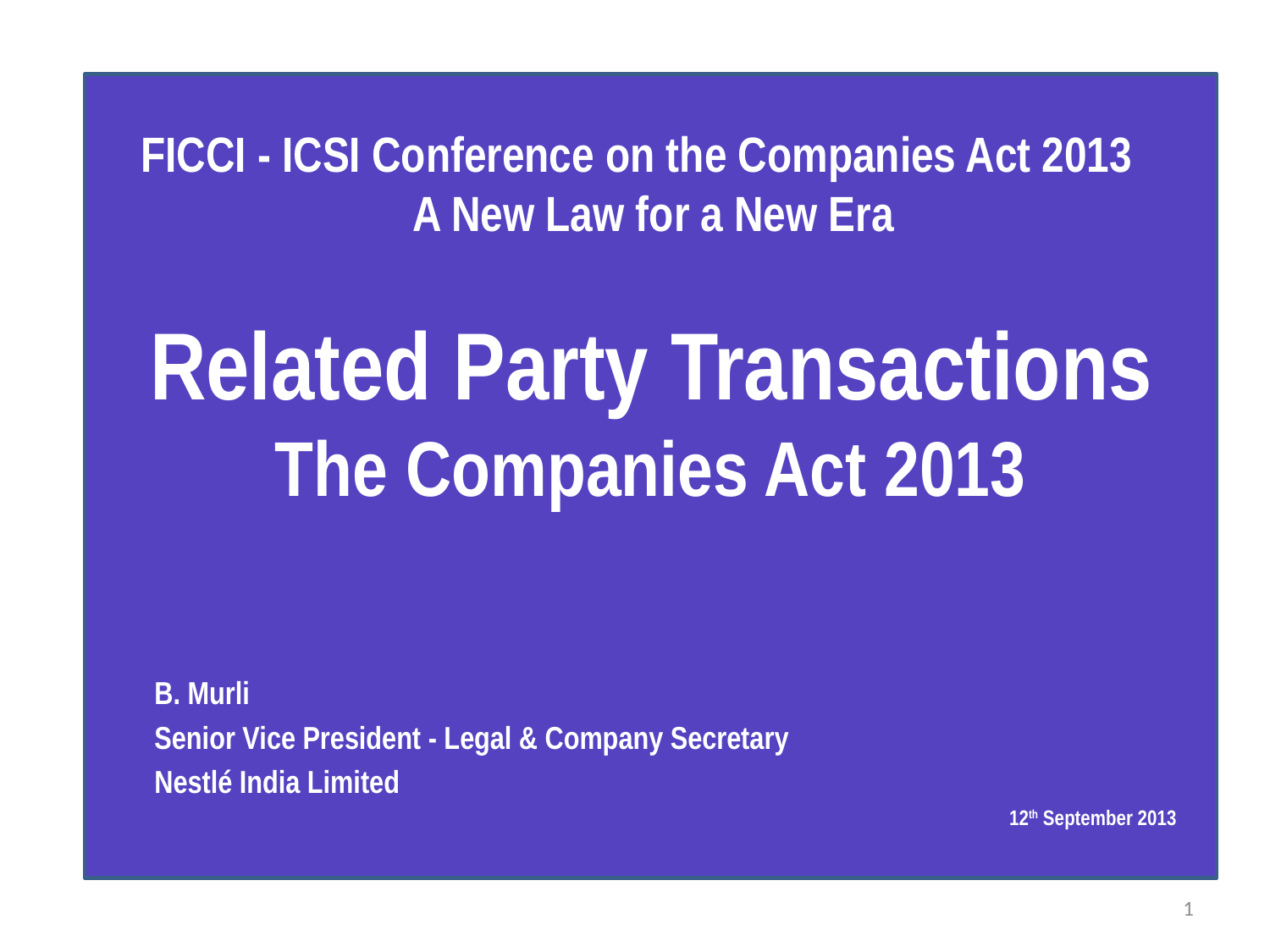

FICCI - ICSI Conference on the Companies Act 2013    A New Law for a New Era
# Related Party Transactions The Companies Act 2013
B. Murli
Senior Vice President - Legal & Company Secretary
Nestlé India Limited
12th September 2013
1